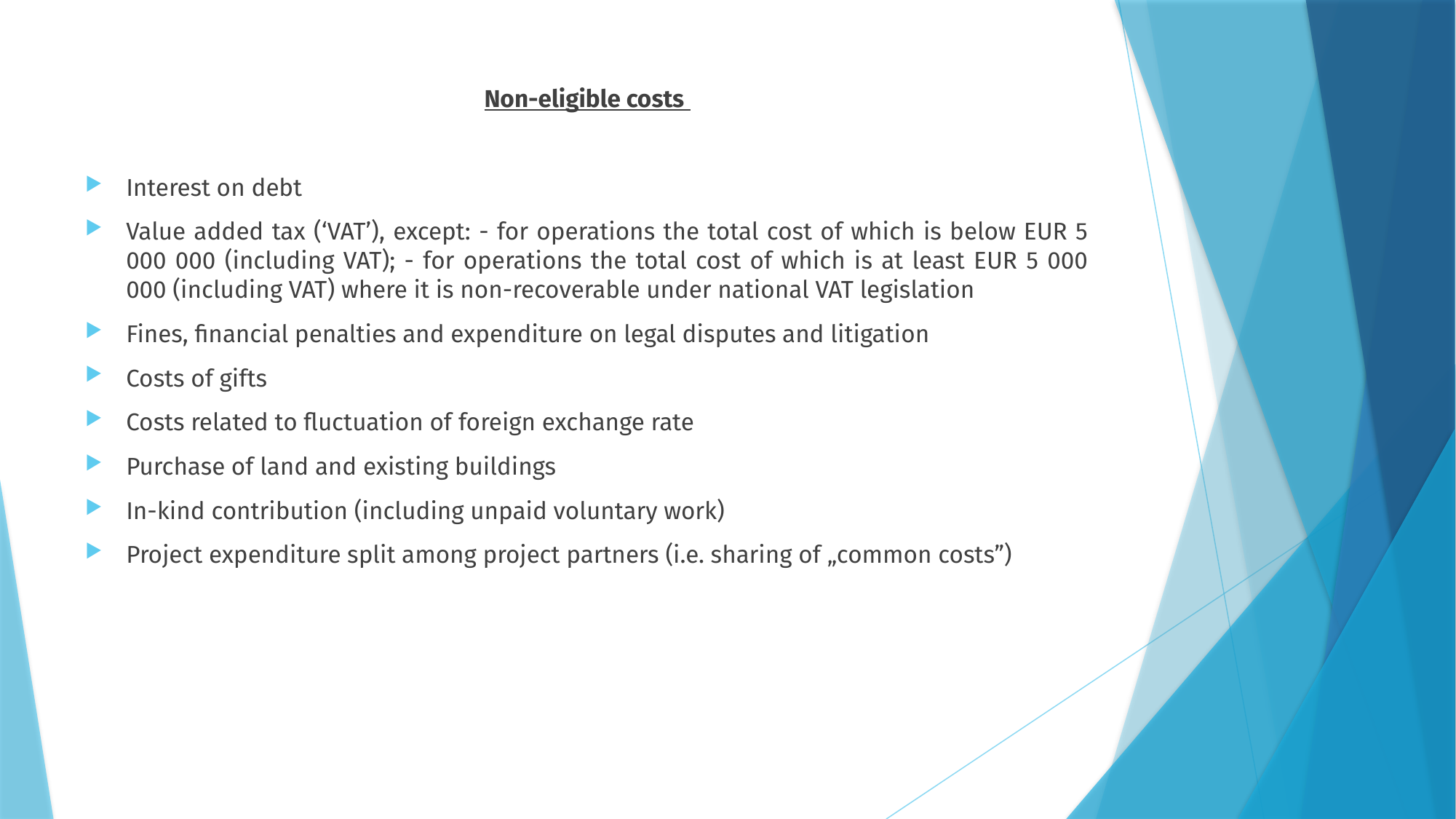

Non-eligible costs

Interest on debt
Value added tax (‘VAT’), except: - for operations the total cost of which is below EUR 5 000 000 (including VAT); - for operations the total cost of which is at least EUR 5 000 000 (including VAT) where it is non-recoverable under national VAT legislation
Fines, financial penalties and expenditure on legal disputes and litigation
Costs of gifts
Costs related to fluctuation of foreign exchange rate
Purchase of land and existing buildings
In-kind contribution (including unpaid voluntary work)
Project expenditure split among project partners (i.e. sharing of „common costs”)